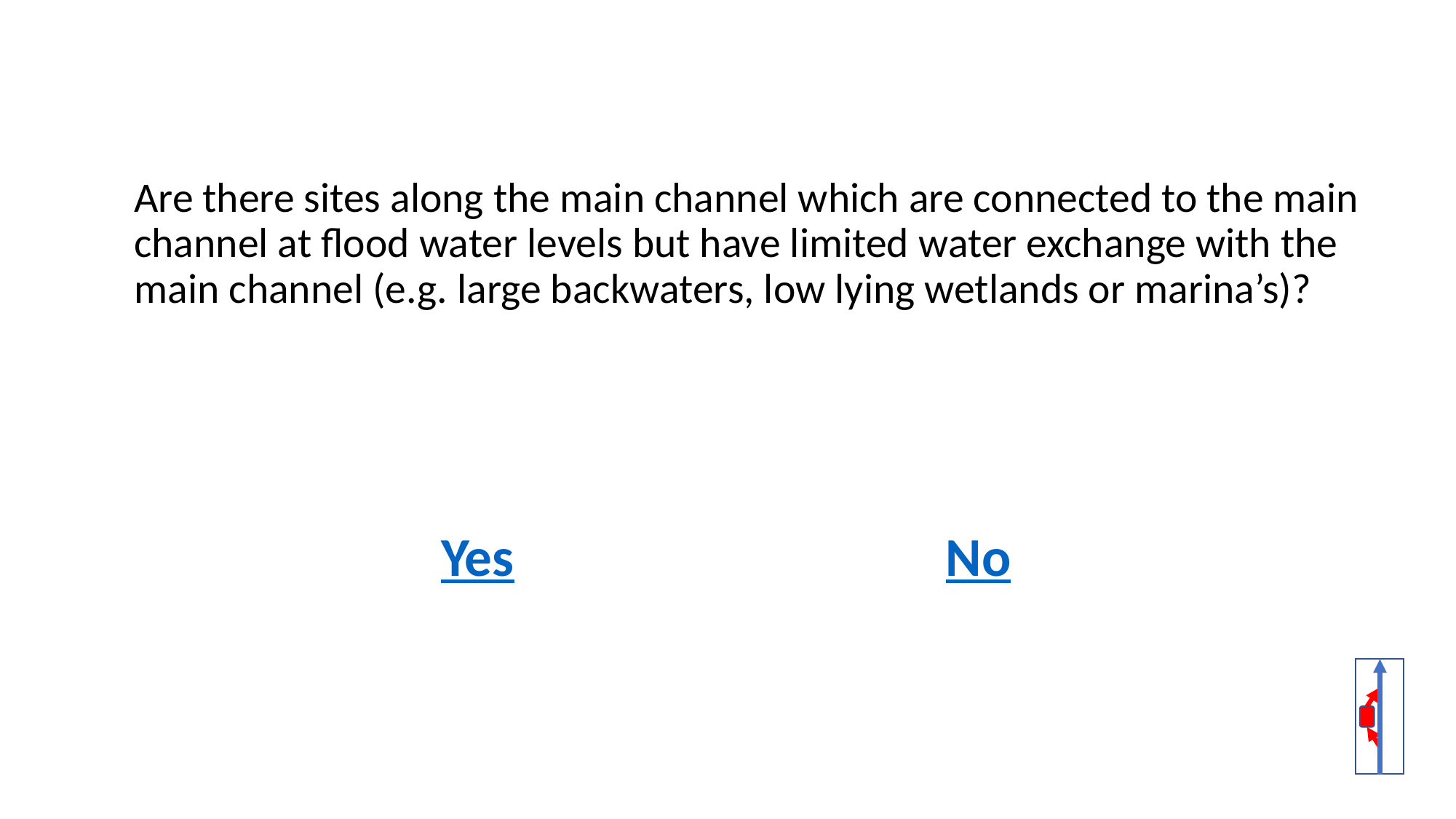

Are there sites along the main channel which are connected to the main channel at flood water levels but have limited water exchange with the main channel (e.g. large backwaters, low lying wetlands or marina’s)?
Yes
No